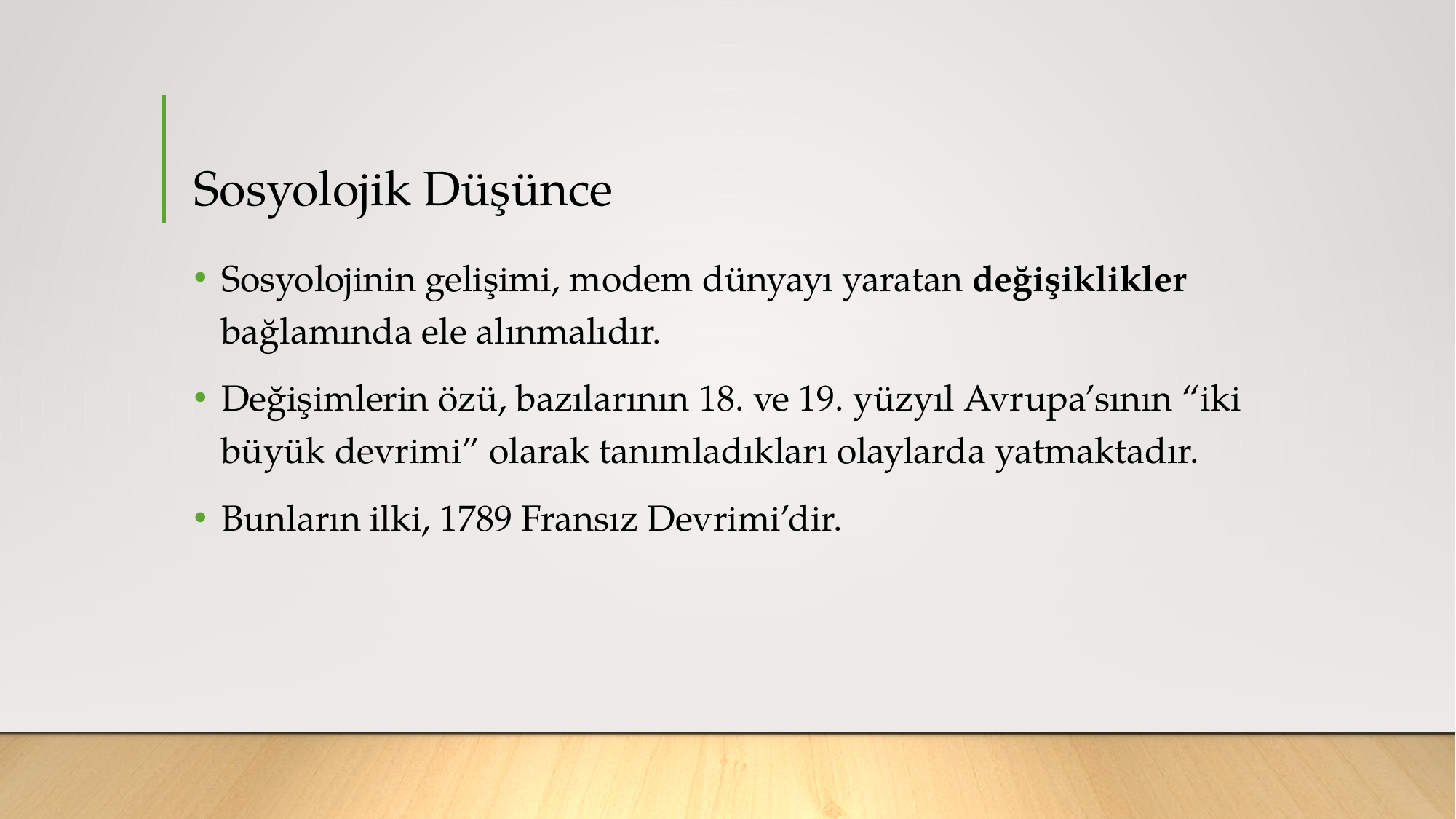

# Sosyolojik Düşünce
Sosyolojinin gelişimi, modem dünyayı yaratan değişiklikler bağlamında ele alınmalıdır.
Değişimlerin özü, bazılarının 18. ve 19. yüzyıl Avrupa’sının “iki büyük devrimi” olarak tanımladıkları olaylarda yatmaktadır.
Bunların ilki, 1789 Fransız Devrimi’dir.